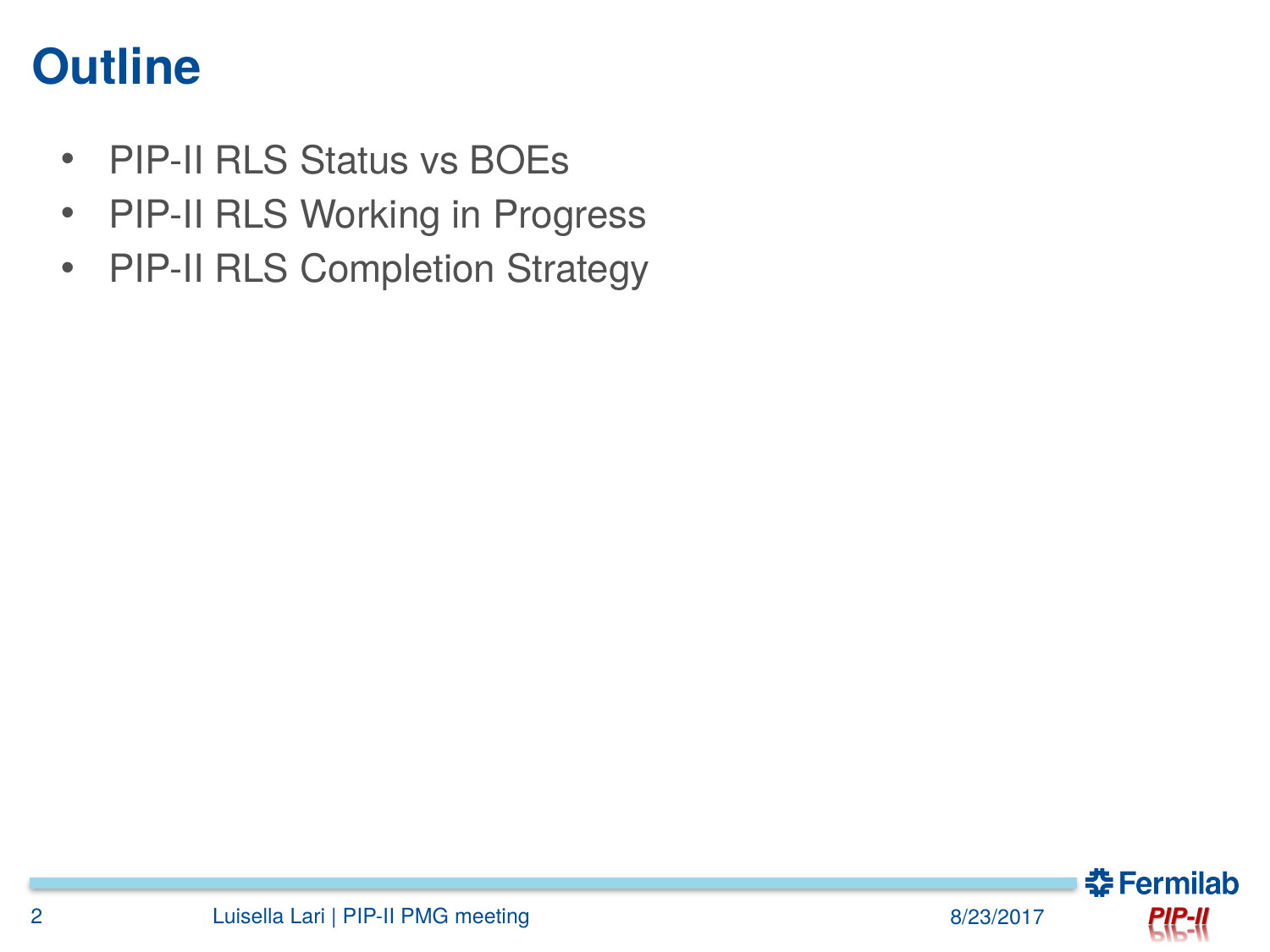

# Outline
PIP-II RLS Status vs BOEs
PIP-II RLS Working in Progress
PIP-II RLS Completion Strategy

2
Luisella Lari | PIP-II PMG meeting
8/23/2017